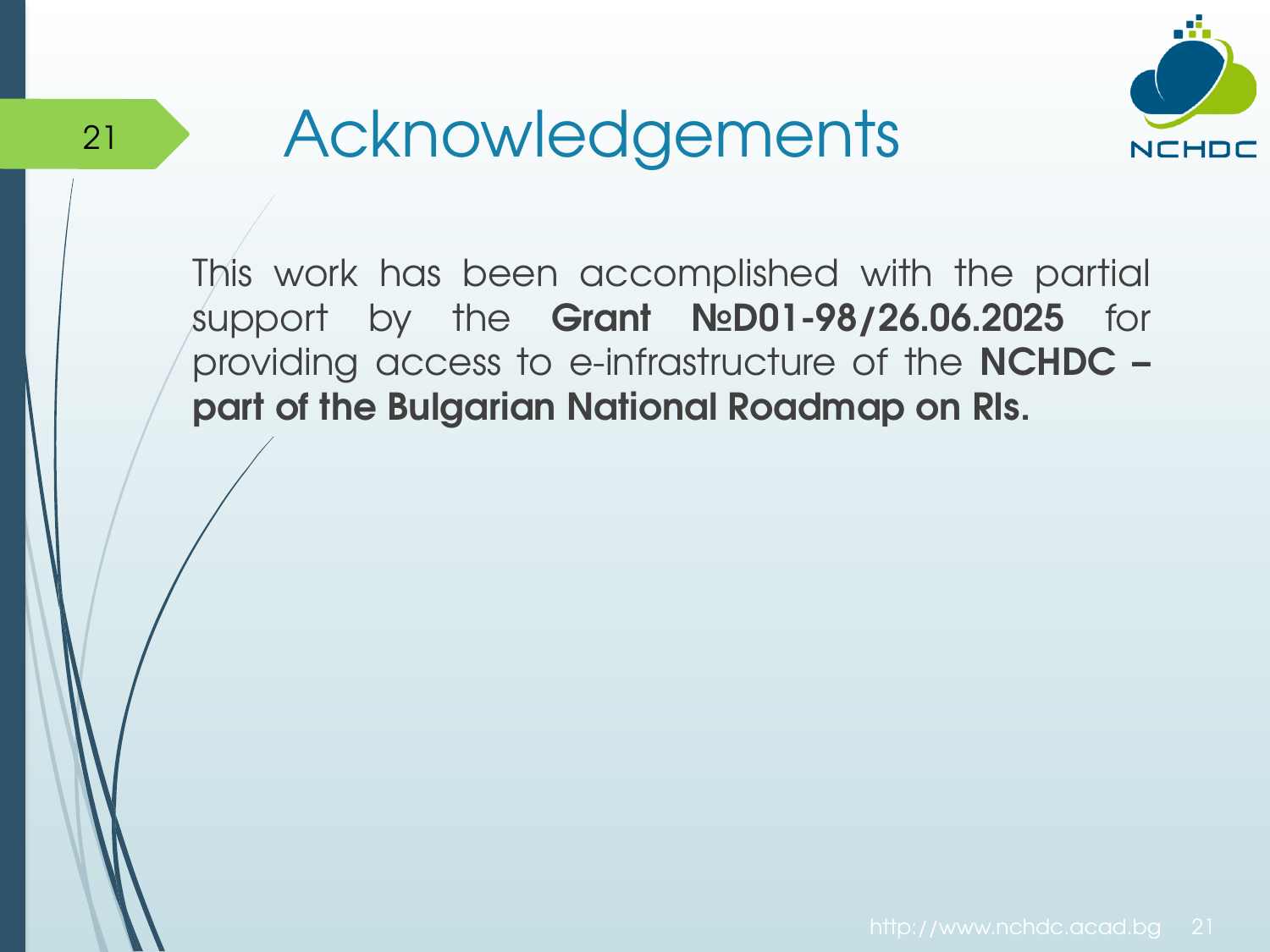

# Acknowledgements
21
This work has been accomplished with the partial support by the Grant №D01-98/26.06.2025 for providing access to e-infrastructure of the NCHDC – part of the Bulgarian National Roadmap on RIs.